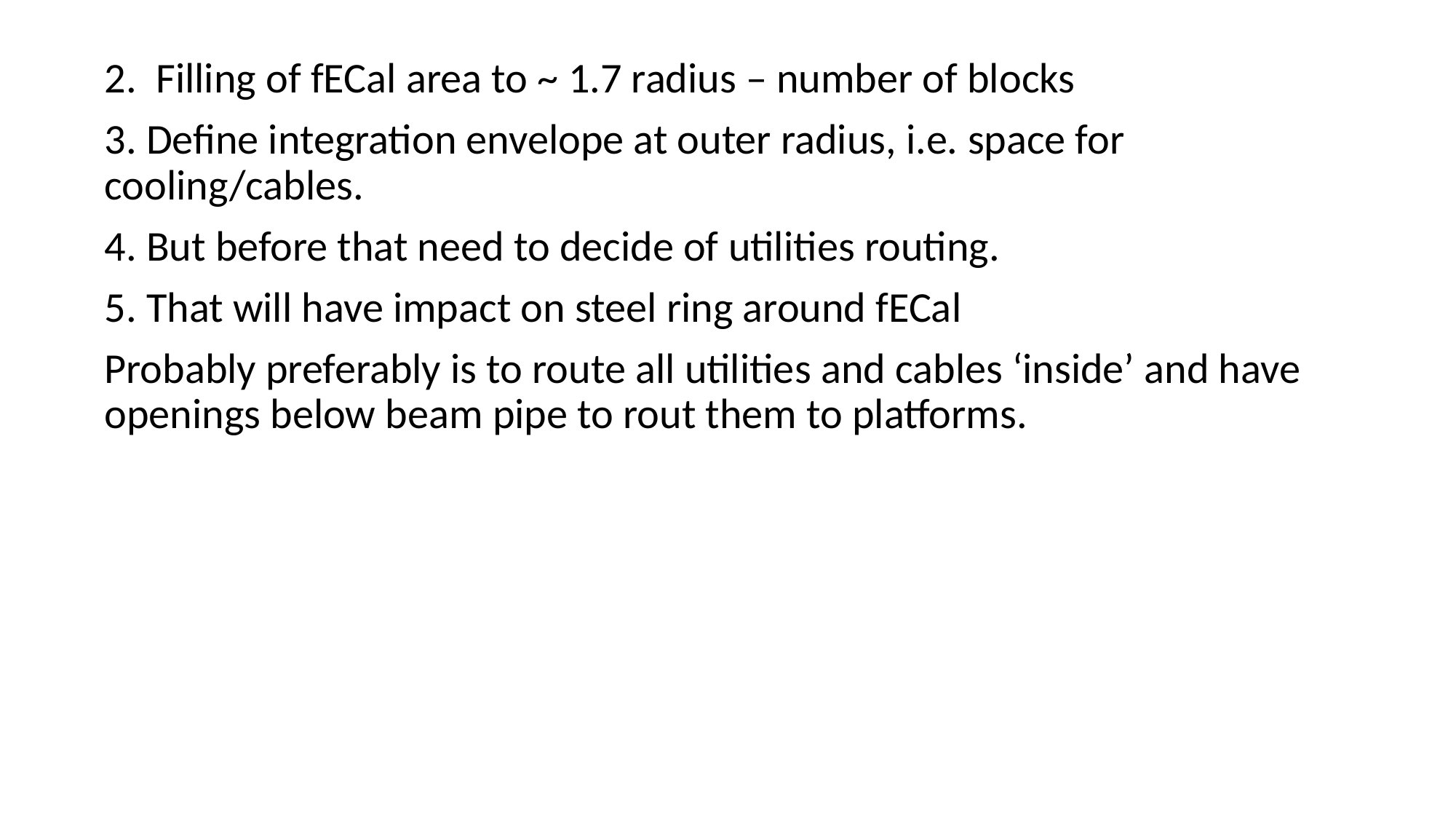

2.  Filling of fECal area to ~ 1.7 radius – number of blocks
3. Define integration envelope at outer radius, i.e. space for cooling/cables.
4. But before that need to decide of utilities routing.
5. That will have impact on steel ring around fECal
Probably preferably is to route all utilities and cables ‘inside’ and have openings below beam pipe to rout them to platforms.